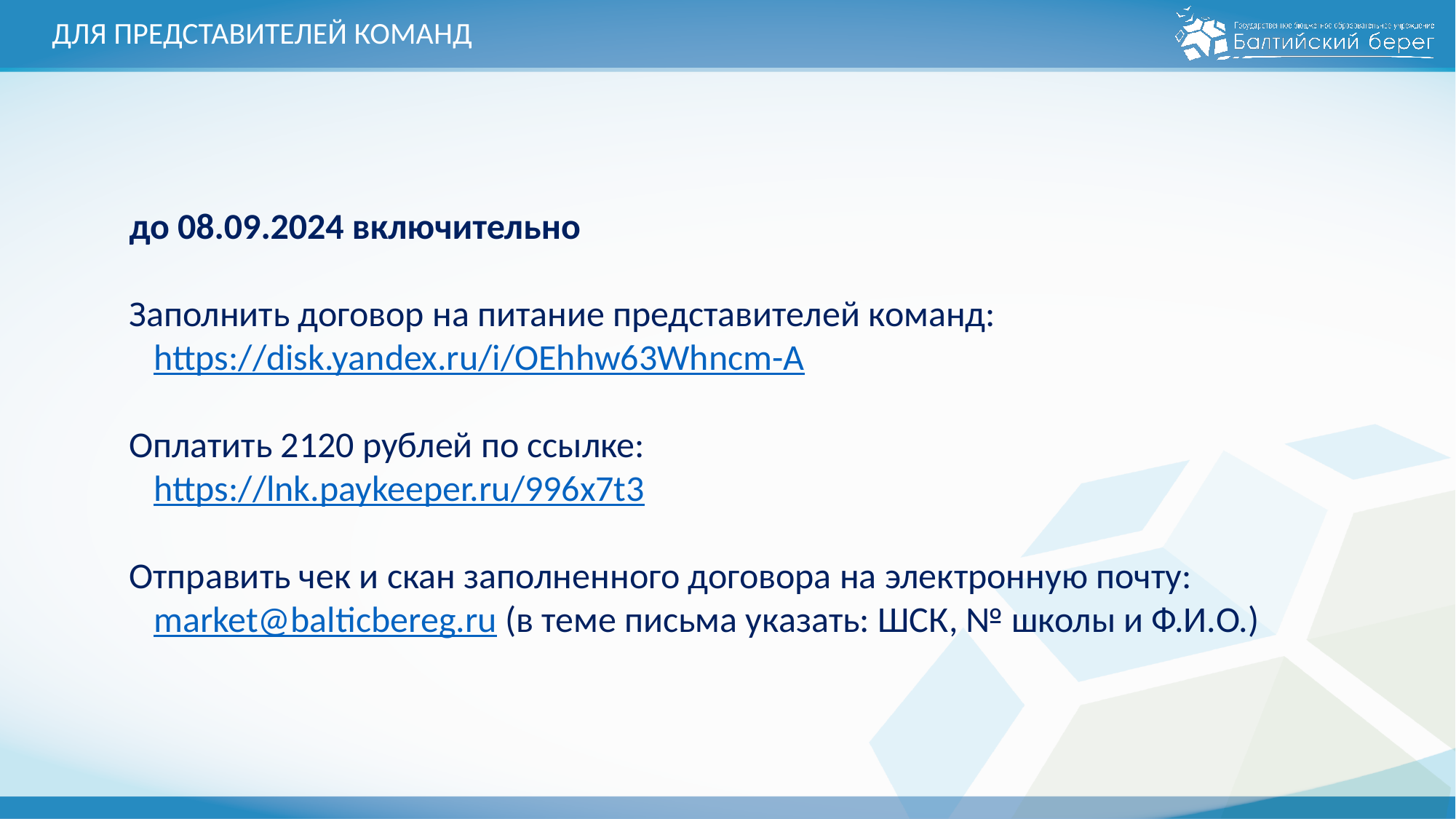

# ДЛЯ ПРЕДСТАВИТЕЛЕЙ КОМАНД
до 08.09.2024 включительно

Заполнить договор на питание представителей команд:
   https://disk.yandex.ru/i/OEhhw63Whncm-A

Оплатить 2120 рублей по ссылке:
   https://lnk.paykeeper.ru/996x7t3

Отправить чек и скан заполненного договора на электронную почту:
   market@balticbereg.ru (в теме письма указать: ШСК, № школы и Ф.И.О.)